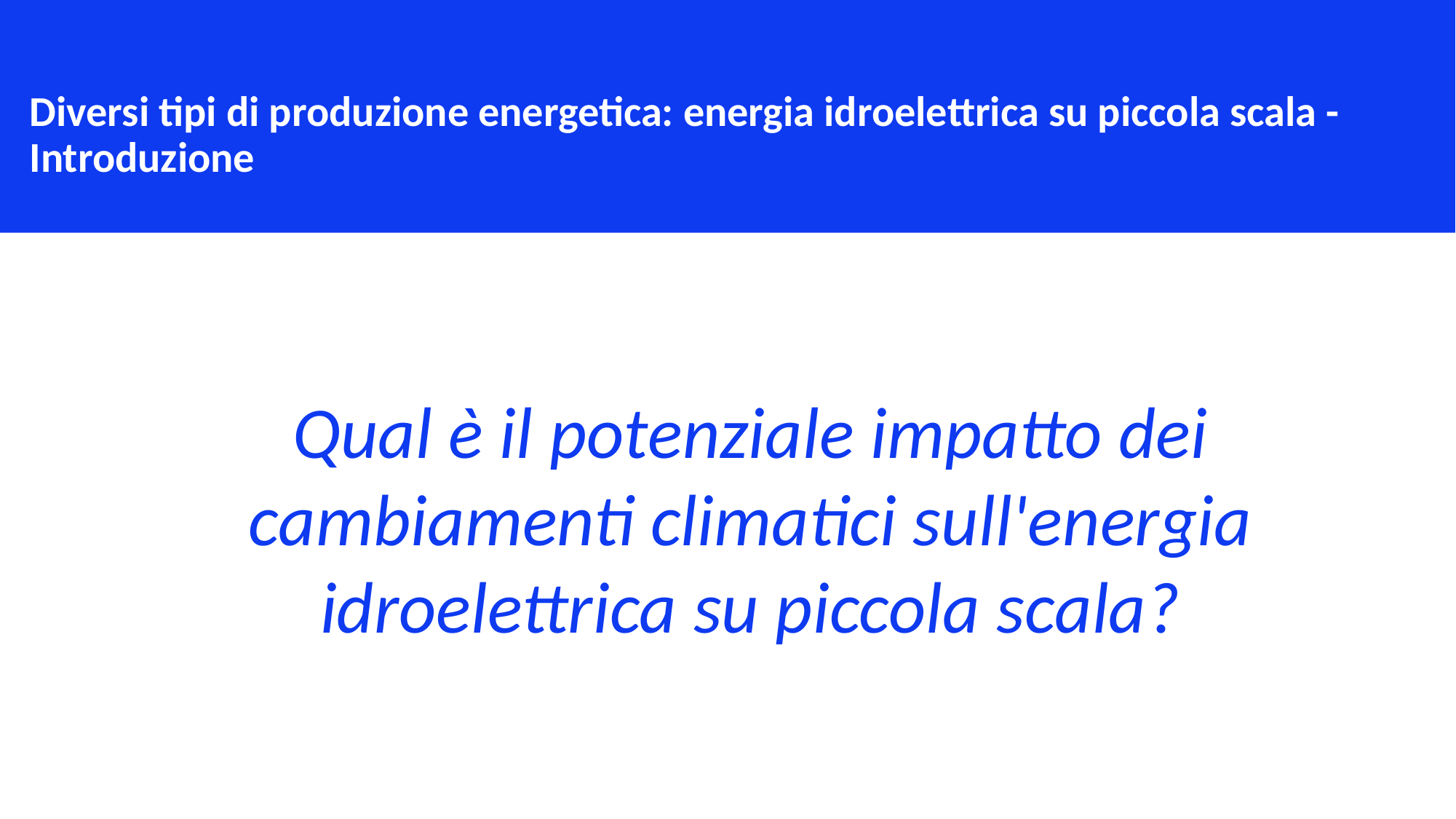

Diversi tipi di produzione energetica: energia idroelettrica su piccola scala - Introduzione

Qual è il potenziale impatto dei cambiamenti climatici sull'energia idroelettrica su piccola scala?